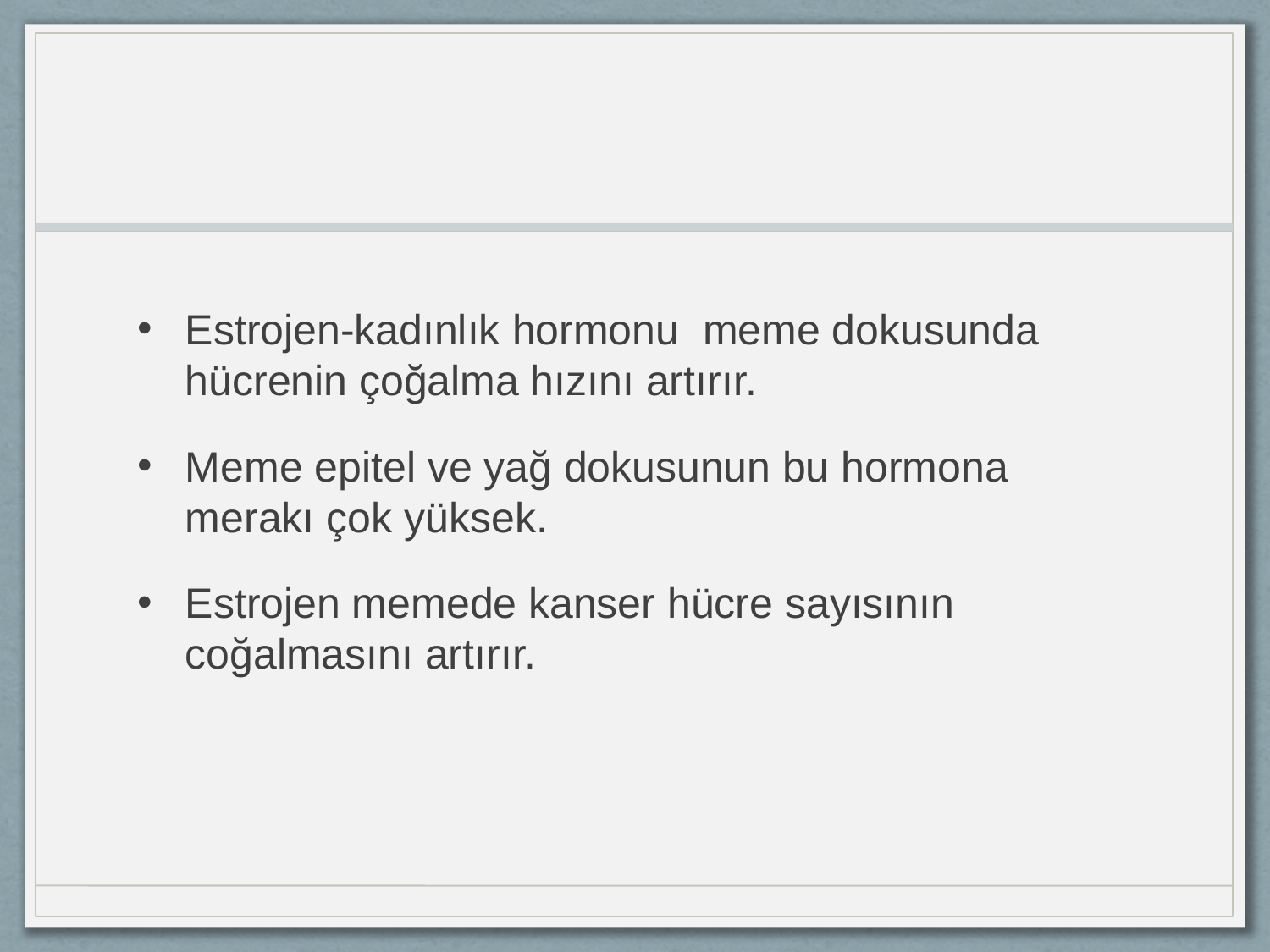

#
Estrojen-kadınlık hormonu  meme dokusunda  hücrenin çoğalma hızını artırır.
Meme epitel ve yağ dokusunun bu hormona merakı çok yüksek.
Estrojen memede kanser hücre sayısının coğalmasını artırır.